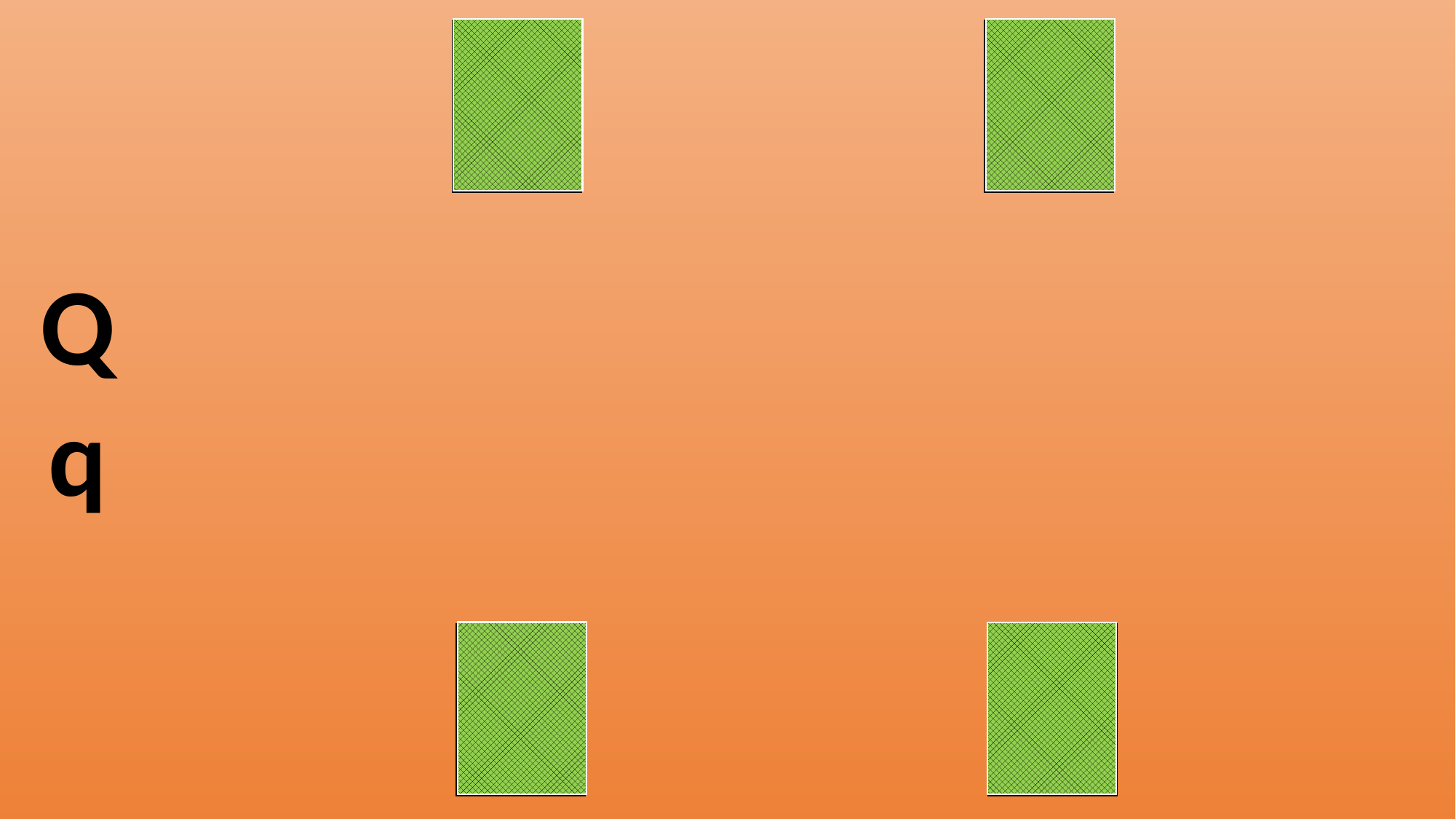

Que
que
Qui
qui
Q
q

Qui
qui
Que
que